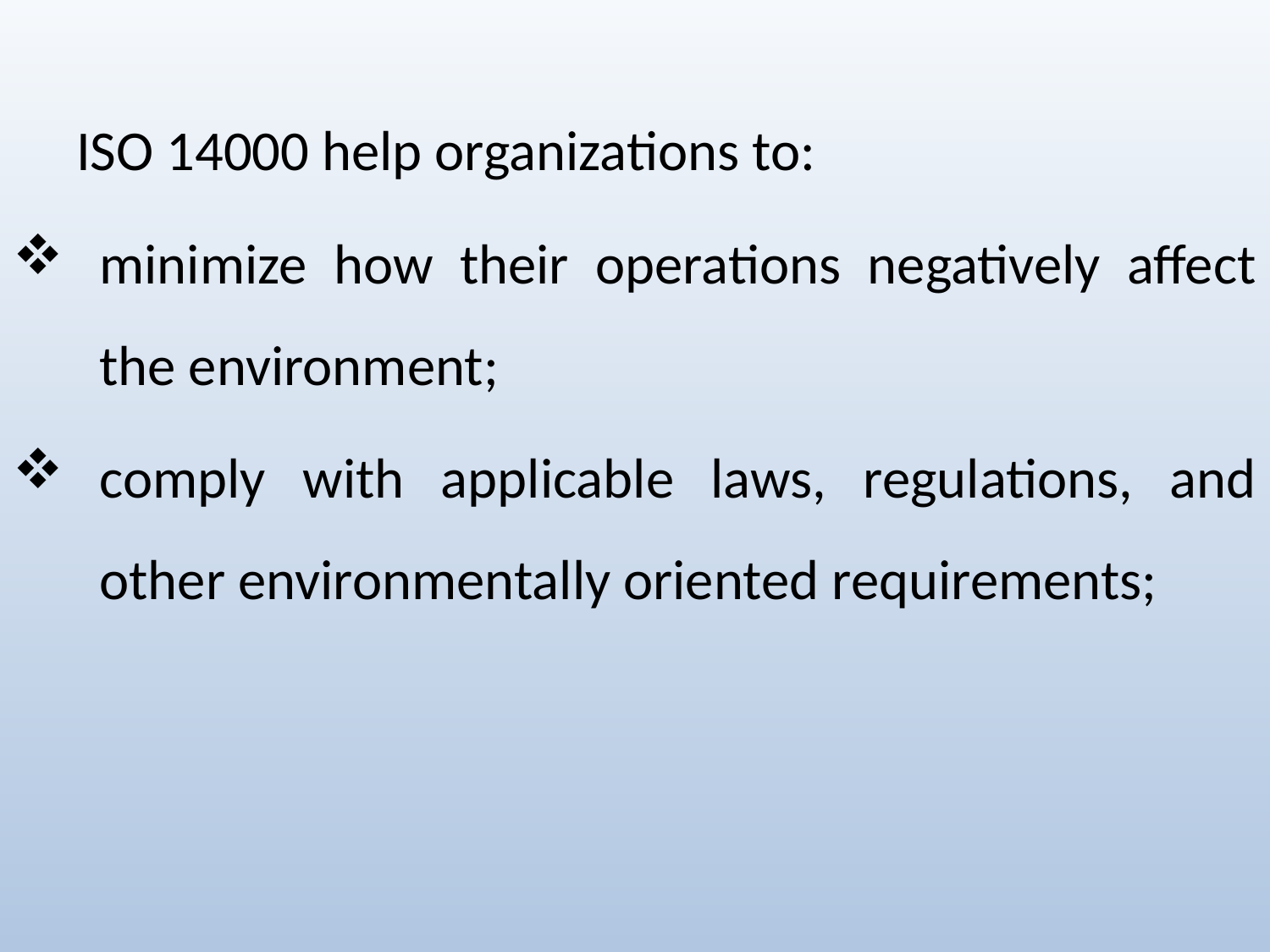

ISO 14000 help organizations to:
minimize how their operations negatively affect the environment;
comply with applicable laws, regulations, and other environmentally oriented requirements;